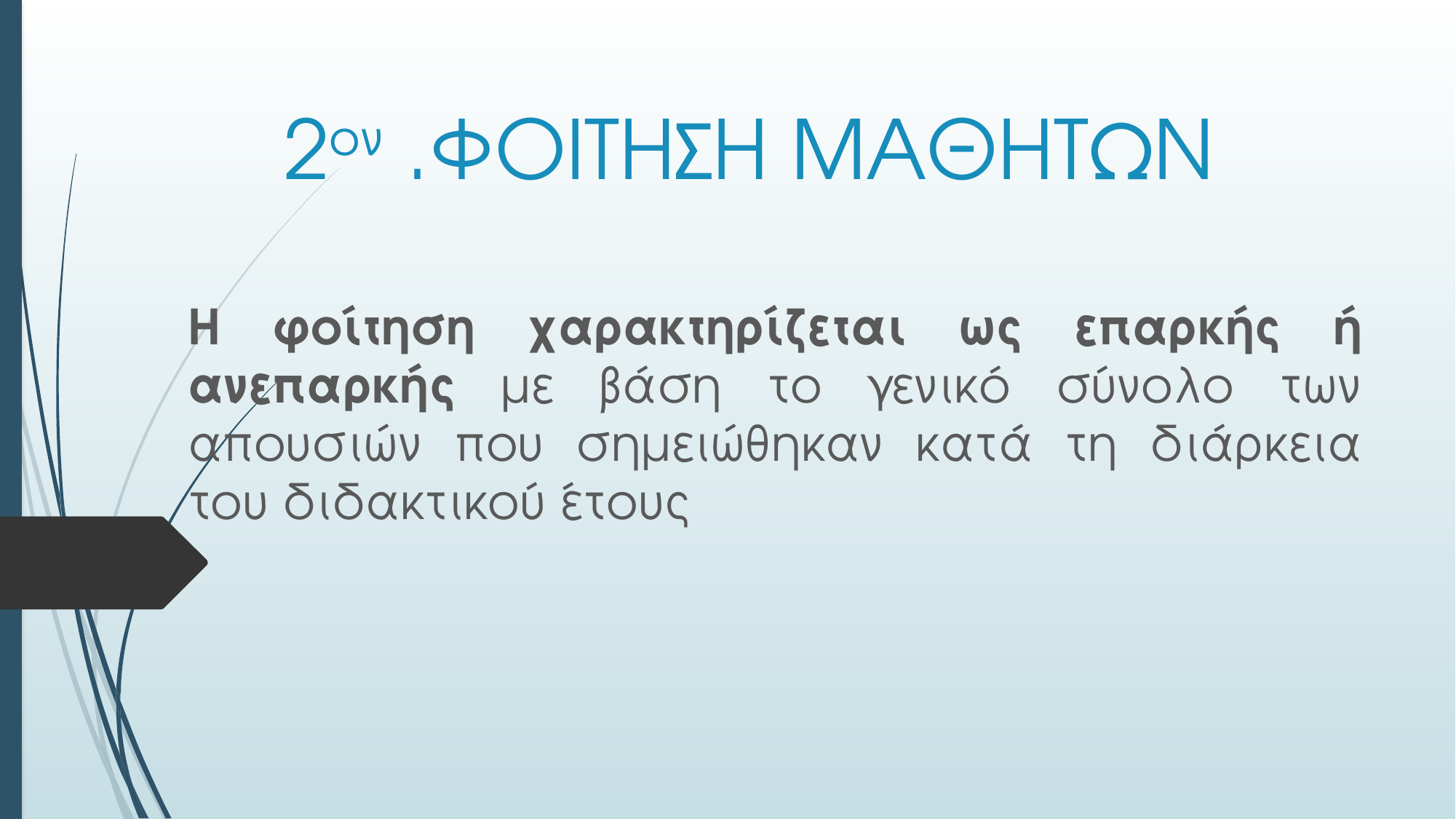

# 2ον .ΦΟΙΤΗΣΗ ΜΑΘΗΤΩΝ

Η φοίτηση χαρακτηρίζεται ως επαρκής ή ανεπαρκής με βάση το γενικό σύνολο των απουσιών που σημειώθηκαν κατά τη διάρκεια του διδακτικού έτους